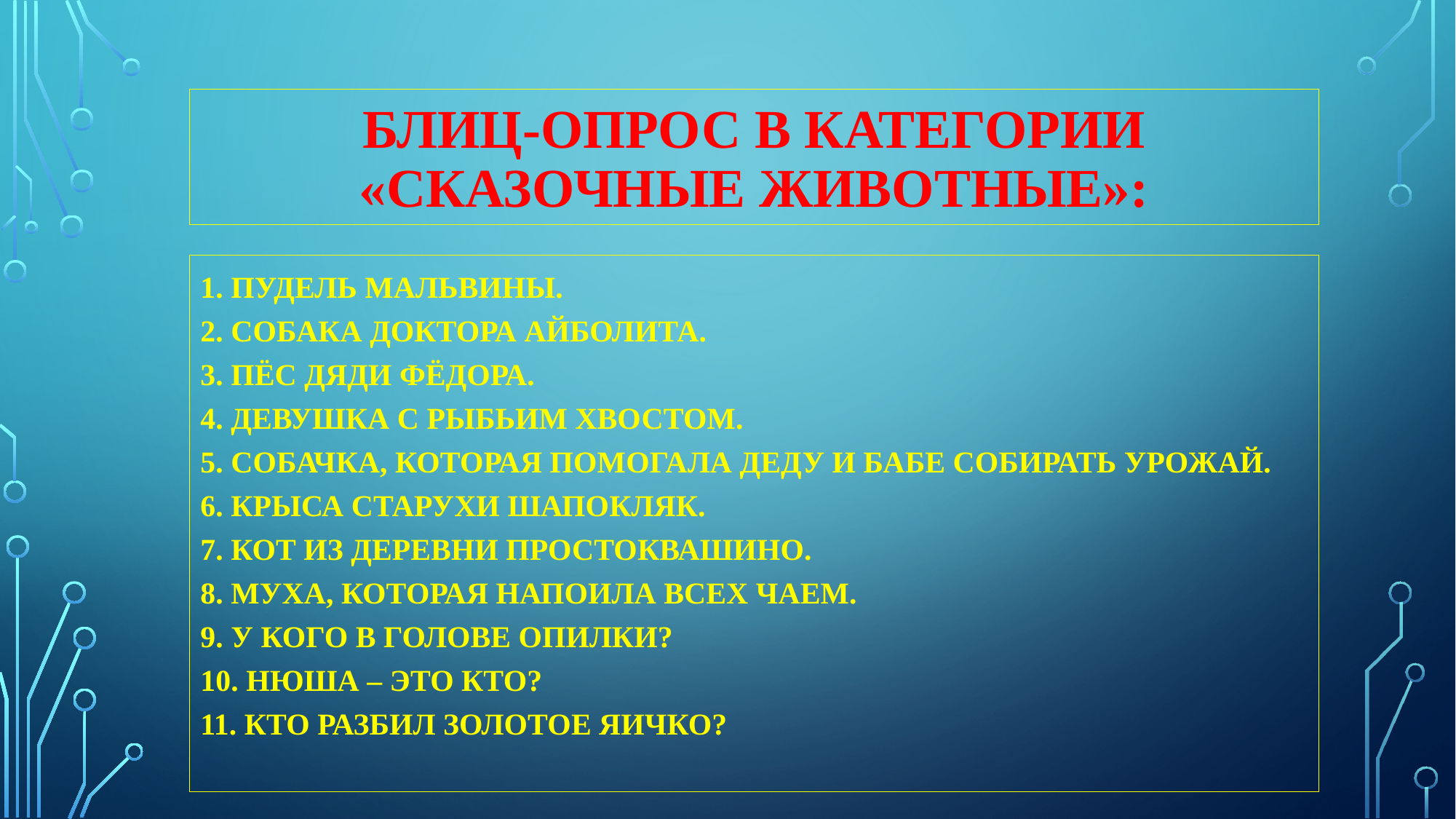

# Блиц-опрос в категории «СКАЗОЧНЫЕ ЖИВОТНЫЕ»:
1. Пудель Мальвины.
2. Собака доктора Айболита.
3. Пёс Дяди Фёдора.
4. Девушка с рыбьим хвостом.
5. Собачка, которая помогала деду и бабе собирать урожай.
6. Крыса старухи Шапокляк.
7. Кот из деревни Простоквашино.
8. Муха, которая напоила всех чаем.
9. У кого в голове опилки?
10. Нюша – это кто?
11. Кто разбил золотое яичко?